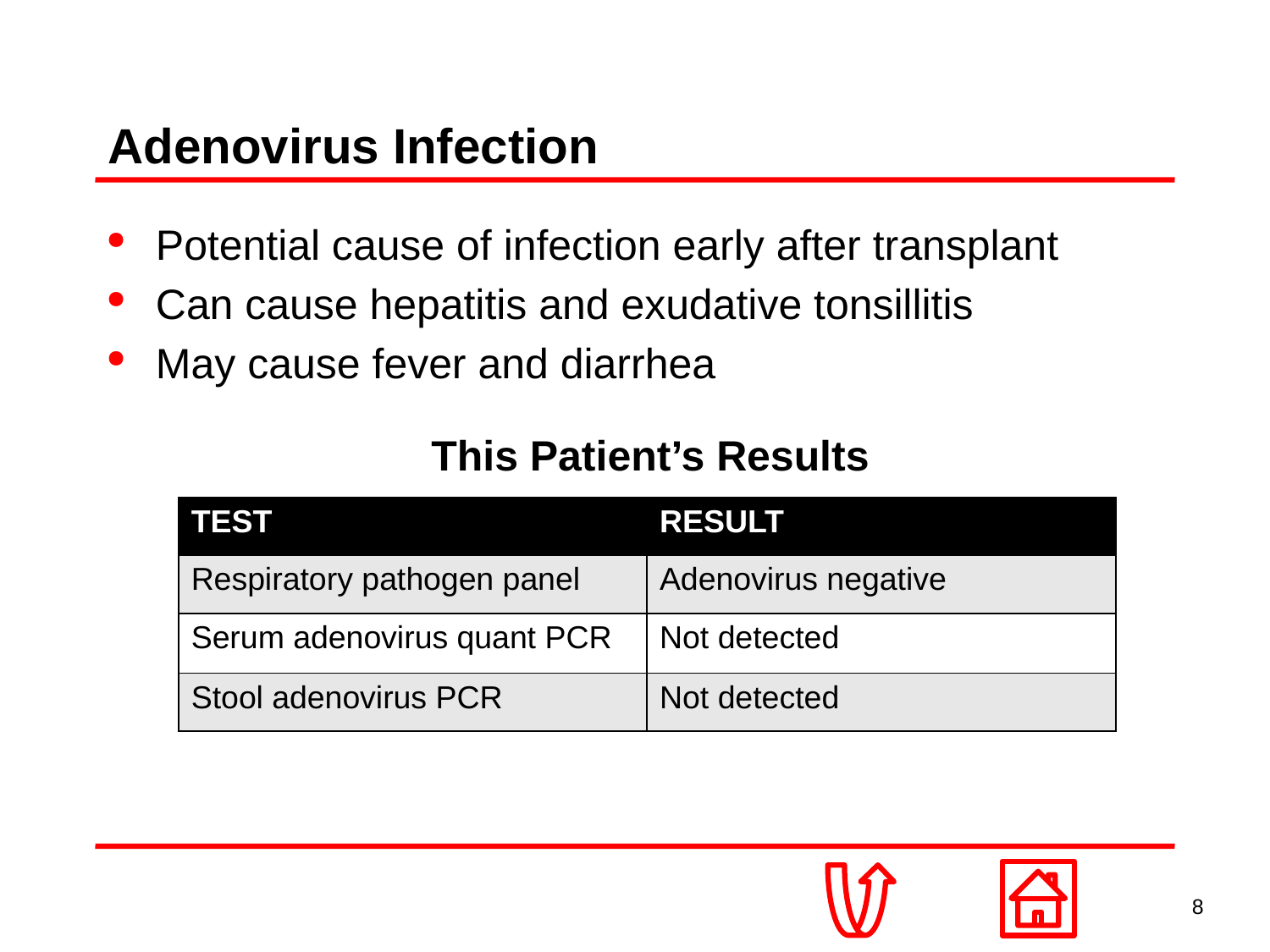

# Adenovirus Infection
Potential cause of infection early after transplant
Can cause hepatitis and exudative tonsillitis
May cause fever and diarrhea
This Patient’s Results
| TEST | RESULT |
| --- | --- |
| Respiratory pathogen panel | Adenovirus negative |
| Serum adenovirus quant PCR | Not detected |
| Stool adenovirus PCR | Not detected |

8